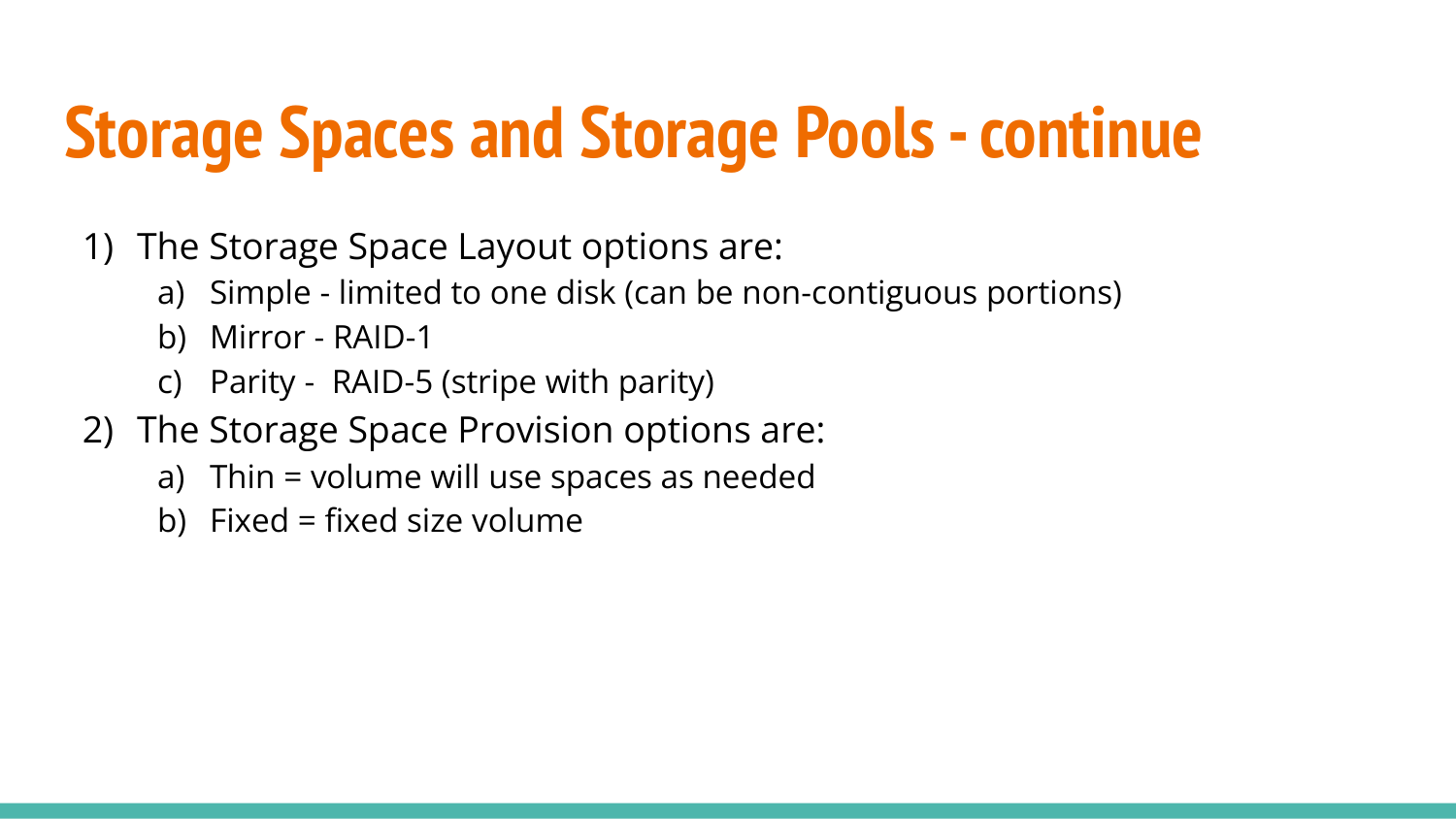

# Storage Spaces and Storage Pools - continue
The Storage Space Layout options are:
Simple - limited to one disk (can be non-contiguous portions)
Mirror - RAID-1
Parity -  RAID-5 (stripe with parity)
The Storage Space Provision options are:
Thin = volume will use spaces as needed
Fixed = fixed size volume